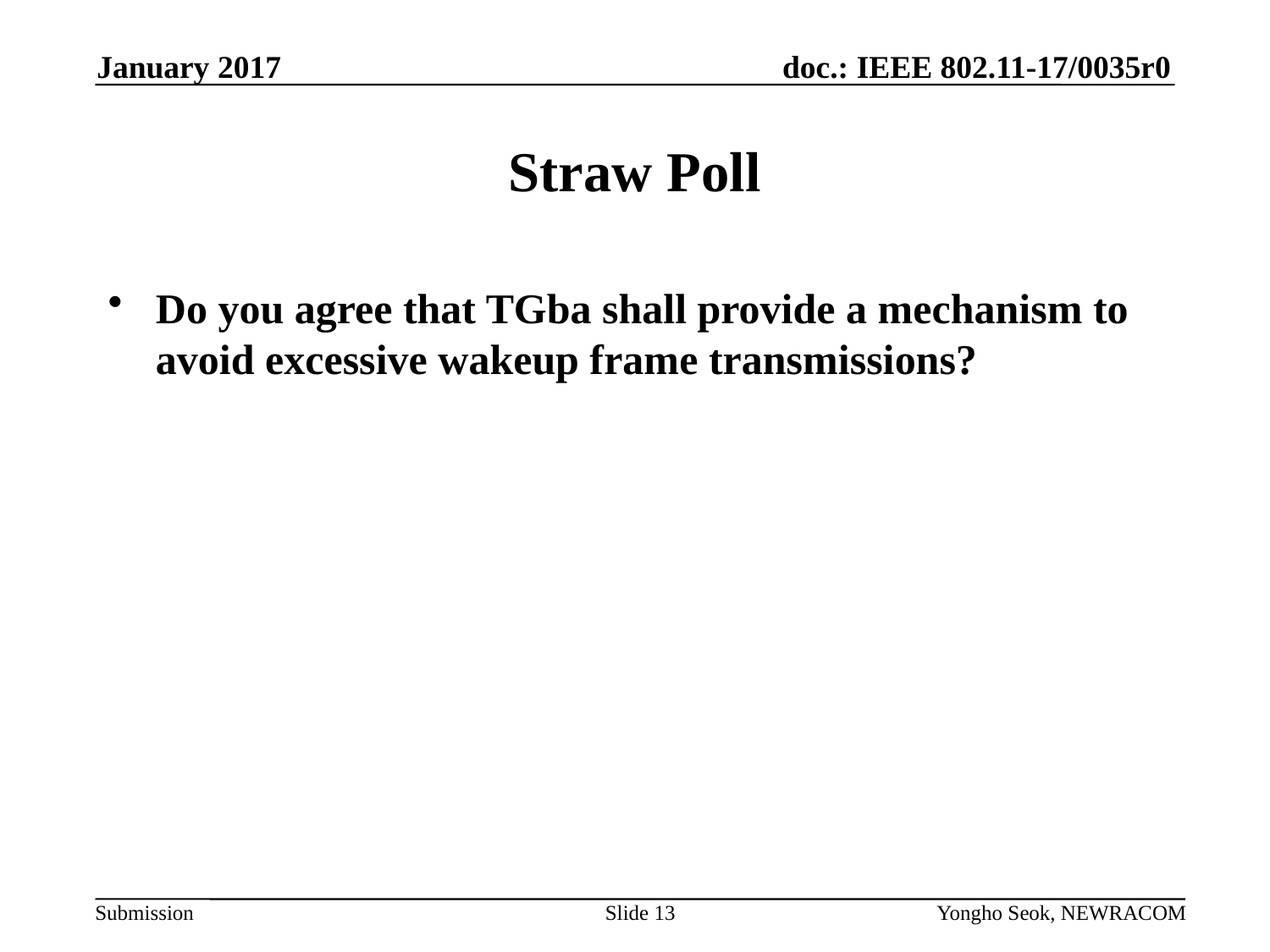

January 2017
# Straw Poll
Do you agree that TGba shall provide a mechanism to avoid excessive wakeup frame transmissions?

Slide 13
Yongho Seok, NEWRACOM